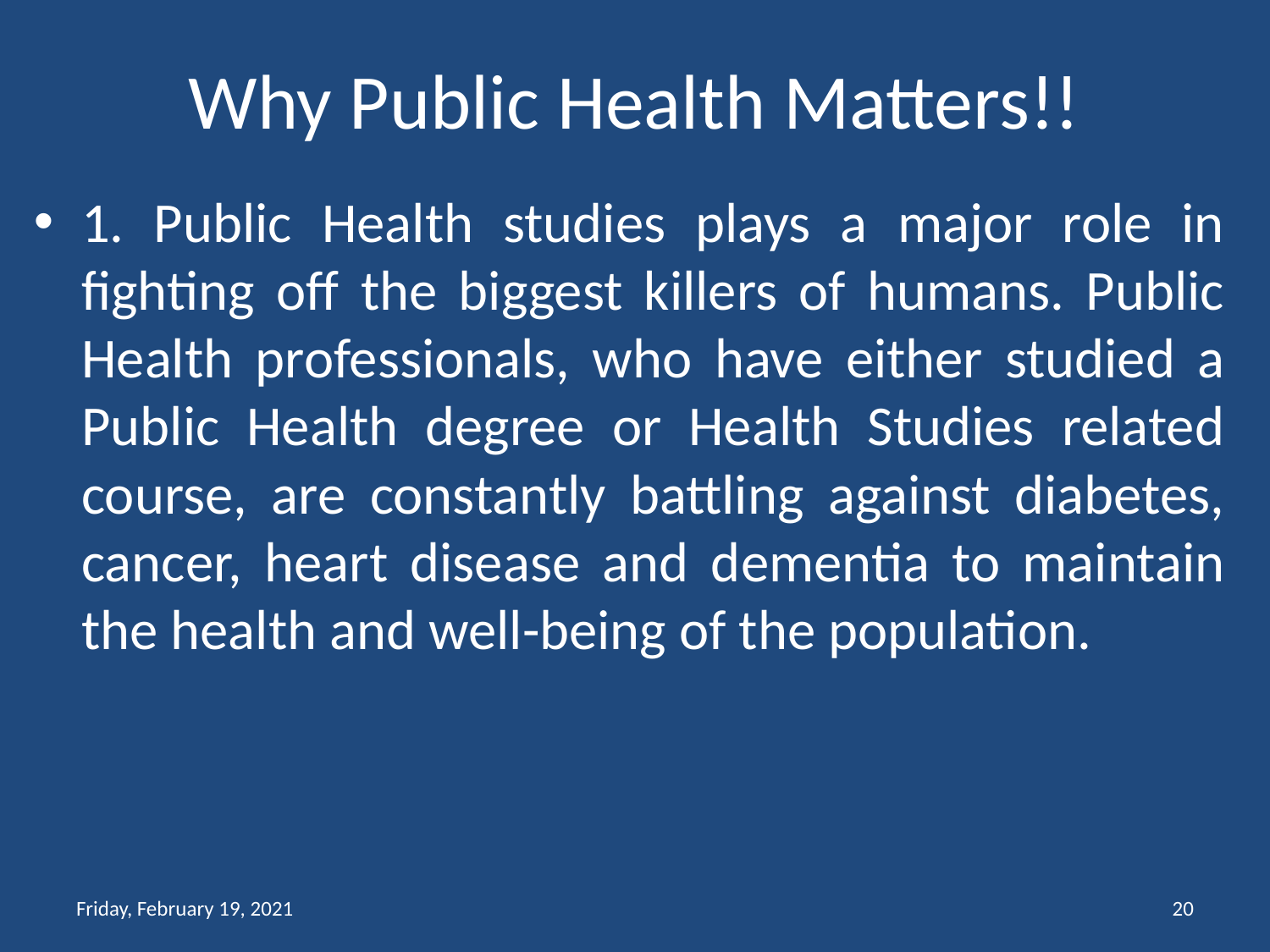

# Why Public Health Matters!!
1. Public Health studies plays a major role in fighting off the biggest killers of humans. Public Health professionals, who have either studied a Public Health degree or Health Studies related course, are constantly battling against diabetes, cancer, heart disease and dementia to maintain the health and well-being of the population.

Friday, February 19, 2021
20